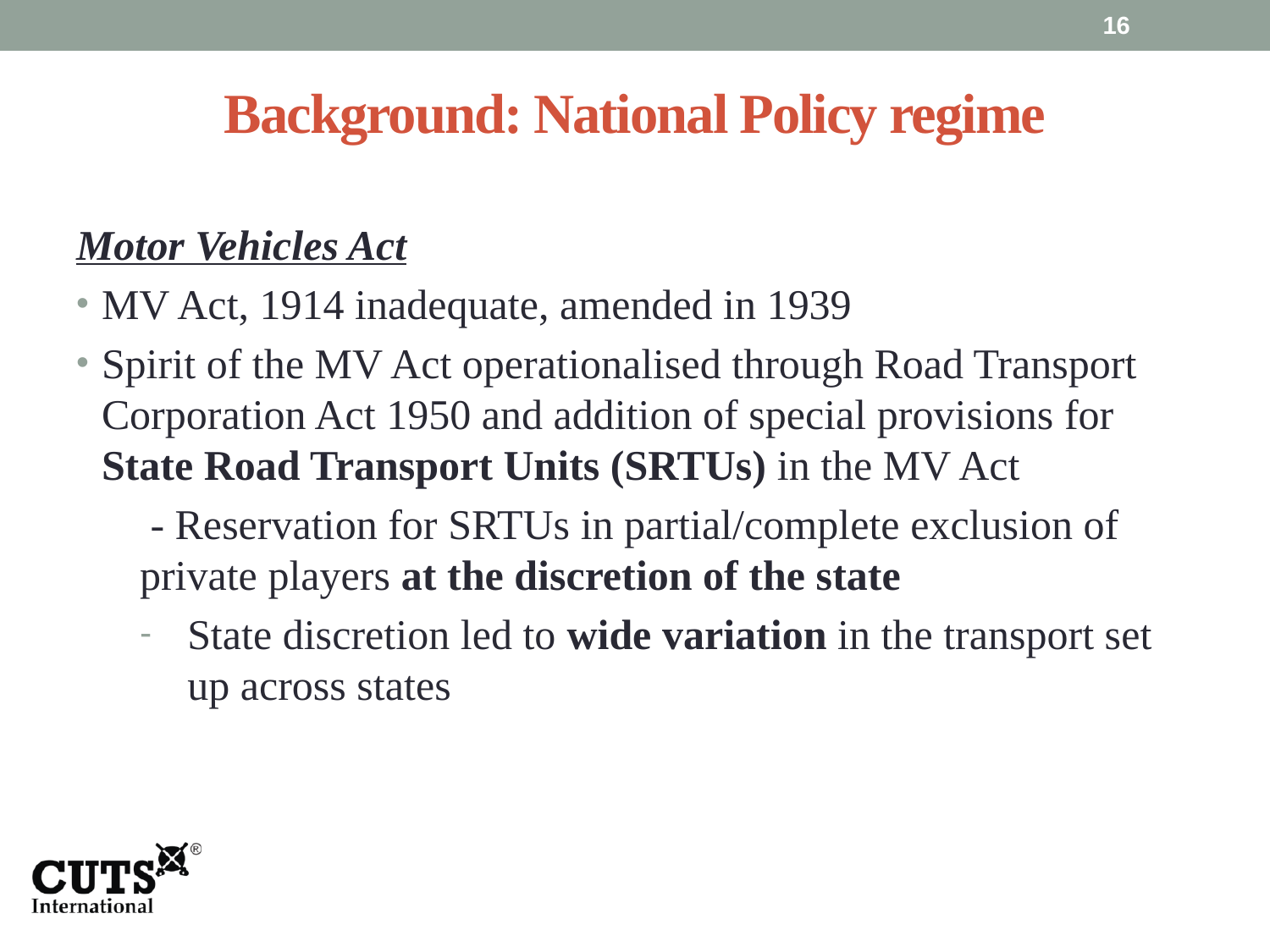

16
# Background: National Policy regime
Motor Vehicles Act
MV Act, 1914 inadequate, amended in 1939
Spirit of the MV Act operationalised through Road Transport Corporation Act 1950 and addition of special provisions for State Road Transport Units (SRTUs) in the MV Act
 - Reservation for SRTUs in partial/complete exclusion of private players at the discretion of the state
State discretion led to wide variation in the transport set up across states